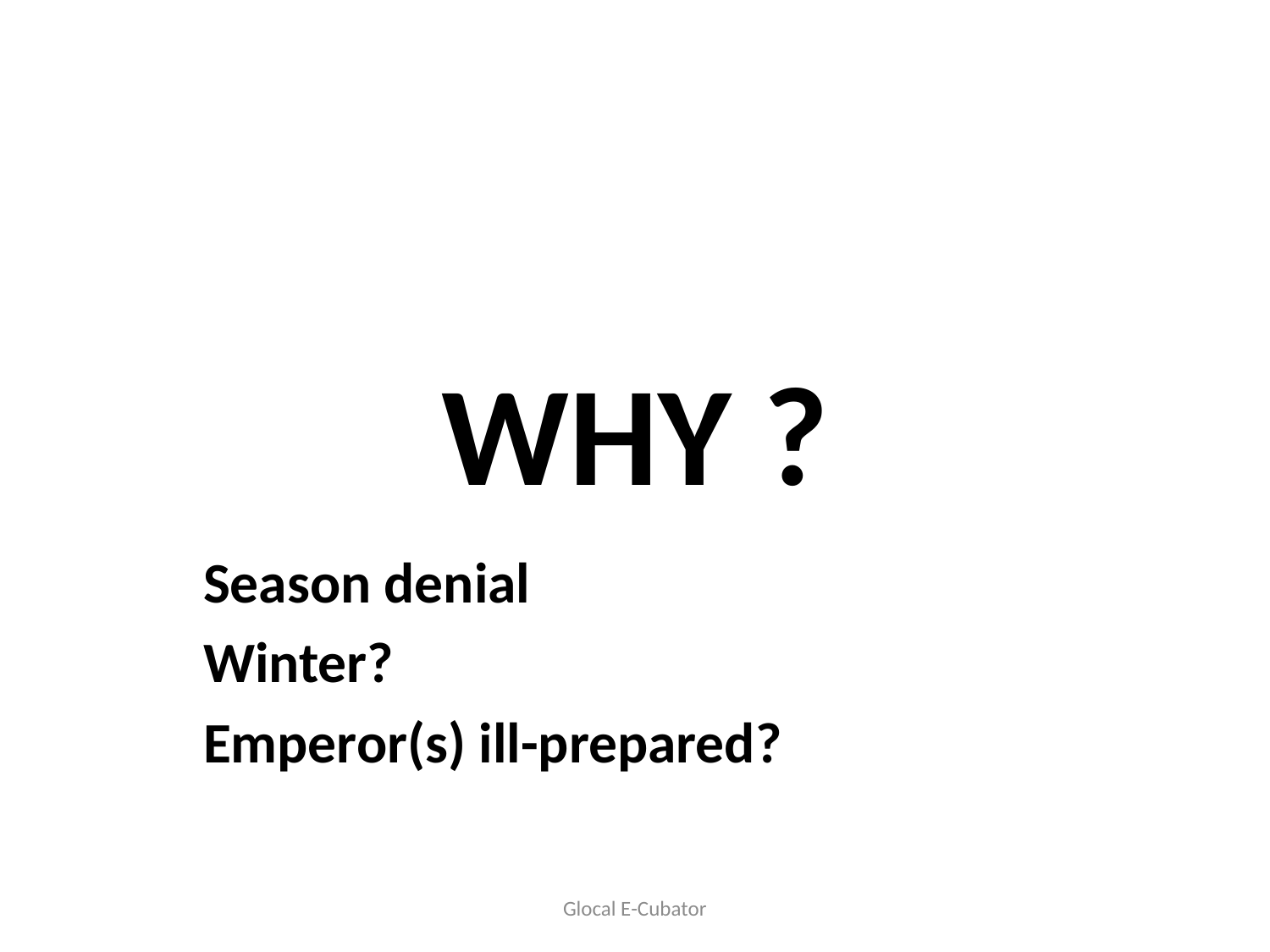

# WHY ?
Season denial
Winter?
Emperor(s) ill-prepared?

Glocal E-Cubator